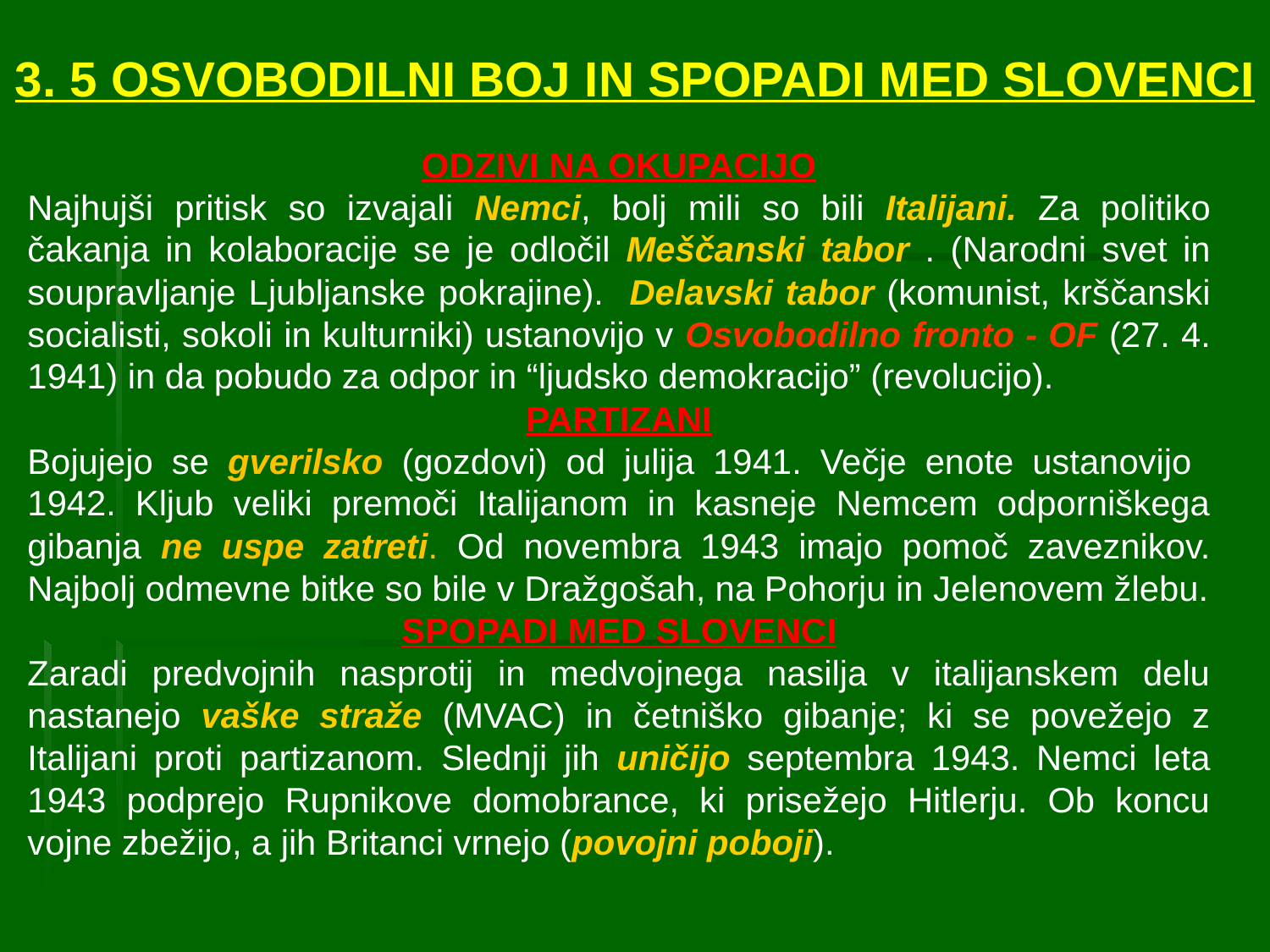

3. 5 OSVOBODILNI BOJ IN SPOPADI MED SLOVENCI
ODZIVI NA OKUPACIJO
Najhujši pritisk so izvajali Nemci, bolj mili so bili Italijani. Za politiko čakanja in kolaboracije se je odločil Meščanski tabor . (Narodni svet in soupravljanje Ljubljanske pokrajine).  Delavski tabor (komunist, krščanski socialisti, sokoli in kulturniki) ustanovijo v Osvobodilno fronto - OF (27. 4. 1941) in da pobudo za odpor in “ljudsko demokracijo” (revolucijo).
PARTIZANI
Bojujejo se gverilsko (gozdovi) od julija 1941. Večje enote ustanovijo  1942. Kljub veliki premoči Italijanom in kasneje Nemcem odporniškega gibanja ne uspe zatreti. Od novembra 1943 imajo pomoč zaveznikov. Najbolj odmevne bitke so bile v Dražgošah, na Pohorju in Jelenovem žlebu.
SPOPADI MED SLOVENCI
Zaradi predvojnih nasprotij in medvojnega nasilja v italijanskem delu nastanejo vaške straže (MVAC) in četniško gibanje; ki se povežejo z Italijani proti partizanom. Slednji jih uničijo septembra 1943. Nemci leta 1943 podprejo Rupnikove domobrance, ki prisežejo Hitlerju. Ob koncu vojne zbežijo, a jih Britanci vrnejo (povojni poboji).